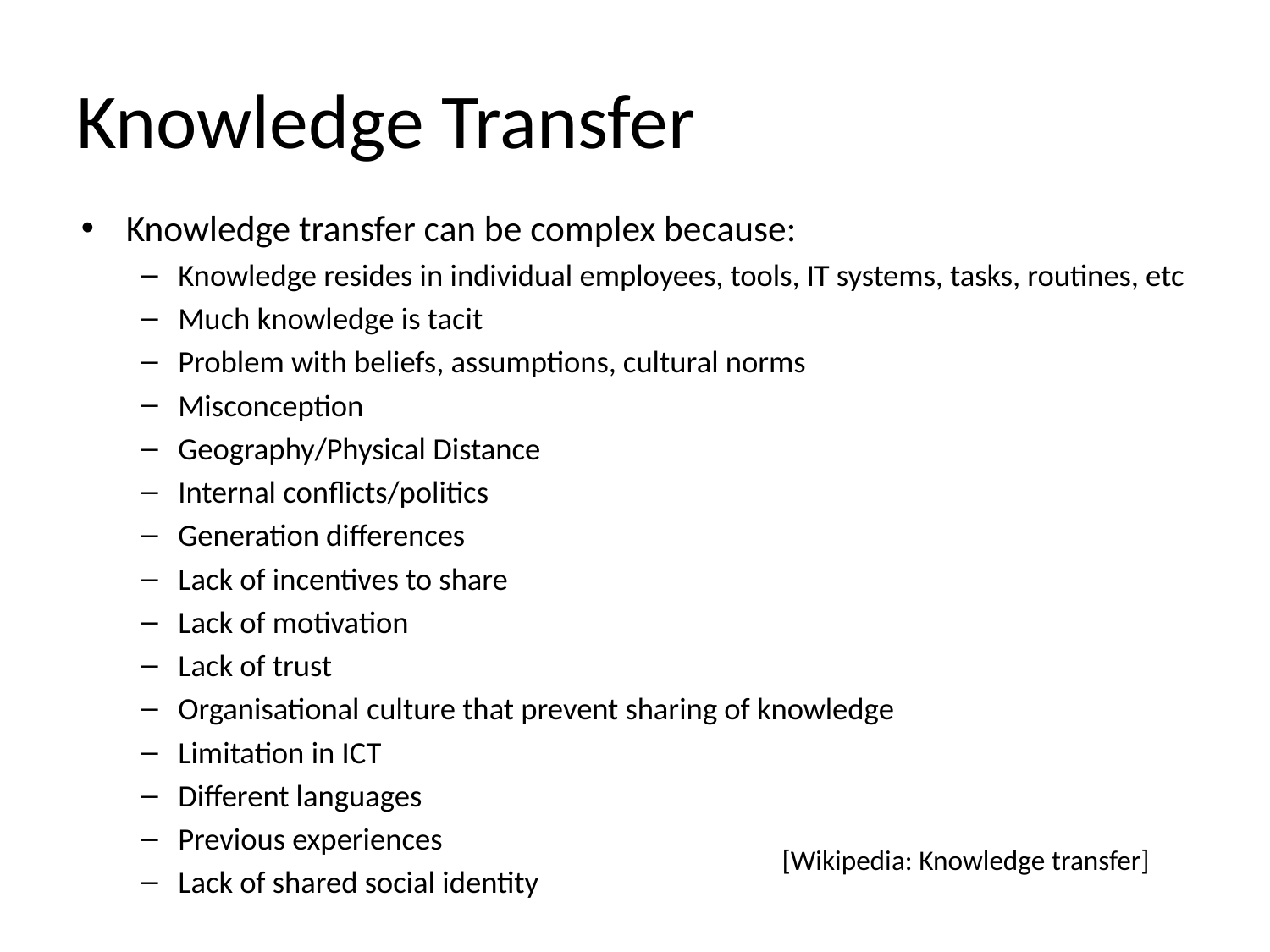

# Knowledge Transfer
Knowledge transfer can be complex because:
Knowledge resides in individual employees, tools, IT systems, tasks, routines, etc
Much knowledge is tacit
Problem with beliefs, assumptions, cultural norms
Misconception
Geography/Physical Distance
Internal conflicts/politics
Generation differences
Lack of incentives to share
Lack of motivation
Lack of trust
Organisational culture that prevent sharing of knowledge
Limitation in ICT
Different languages
Previous experiences
Lack of shared social identity
[Wikipedia: Knowledge transfer]